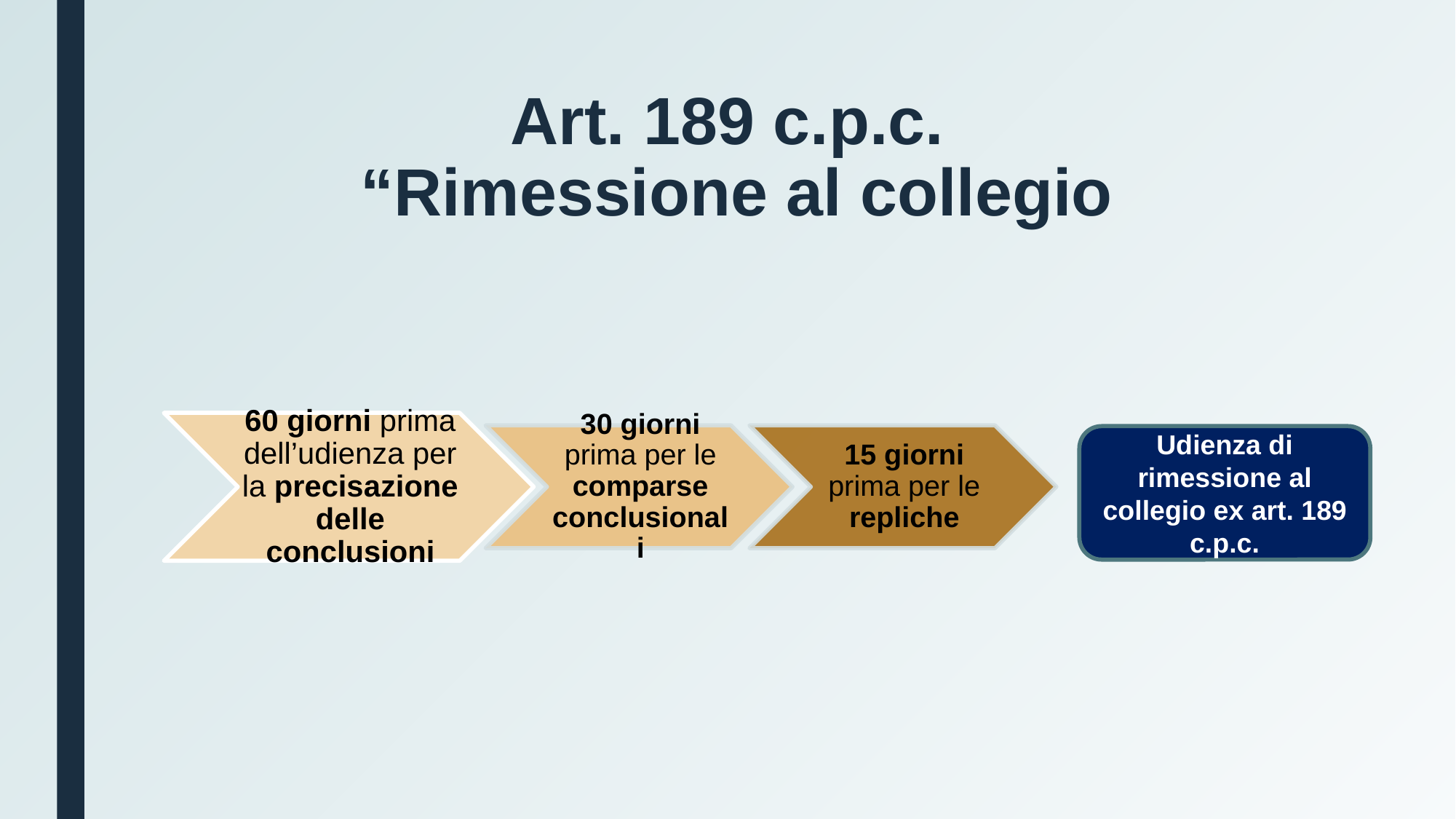

# Art. 189 c.p.c. “Rimessione al collegio
60 giorni prima dell’udienza per la precisazione delle conclusioni
30 giorni prima per le comparse conclusionali
15 giorni prima per le repliche
Udienza di rimessione al collegio ex art. 189 c.p.c.